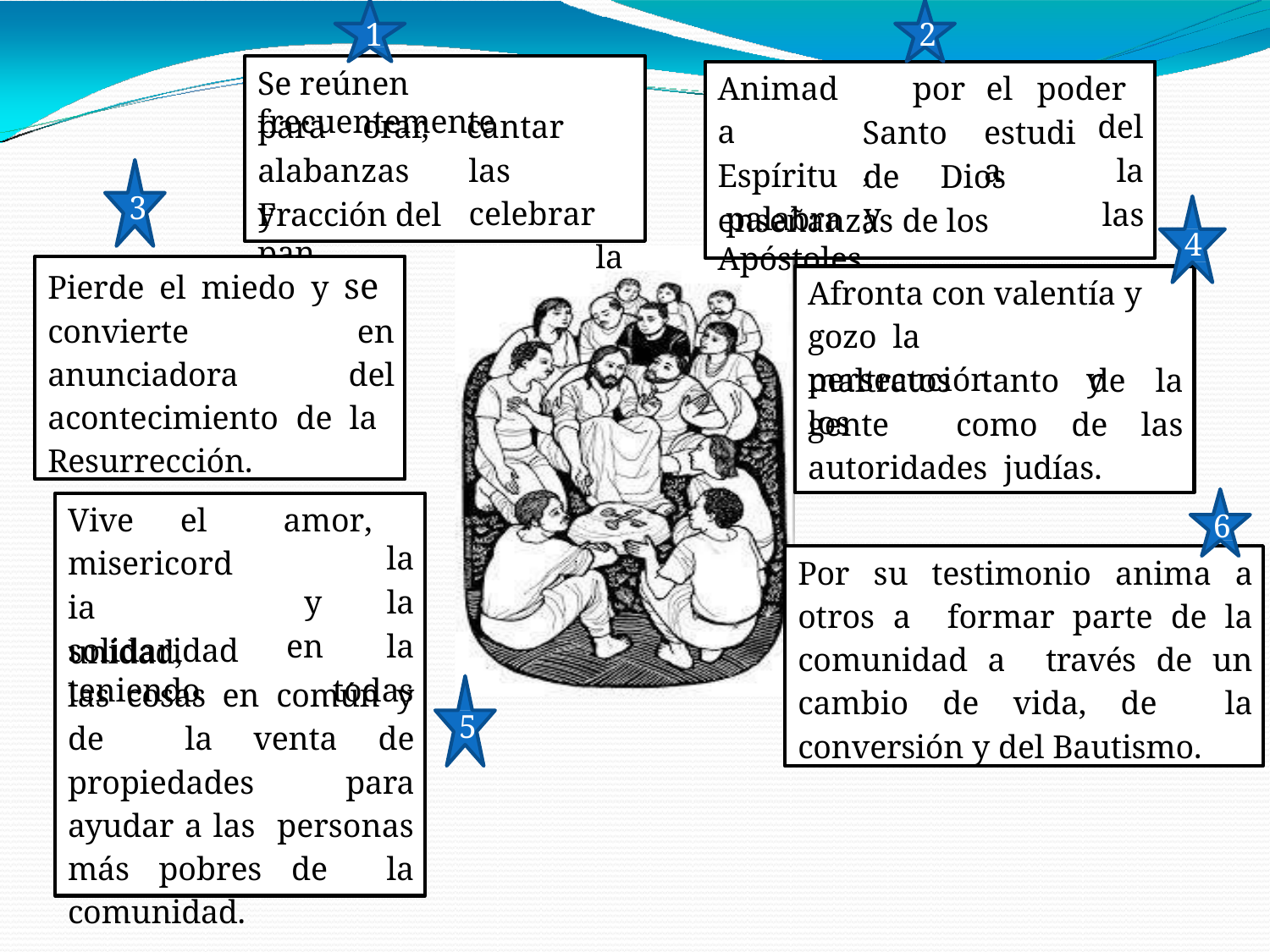

1
2
Animada  Espíritu  palabra
por	el	poder	del
la
las

Se reúnen frecuentemente
para	orar,  alabanzas	y
cantar	las  celebrar		la
Santo,
estudia
de	Dios	y

3
Fracción del pan.

enseñanzas de los Apóstoles.
4
Pierde el miedo y se  convierte en anunciadora  del acontecimiento de la  Resurrección.
Afronta con valentía y gozo  la	persecución	y	los

maltratos tanto de la gente  como de las autoridades  judías.

Vive	el  misericordia  solidaridad
amor,	la
y	la
en	la
todas
6
Por su testimonio anima a otros a  formar parte de la comunidad a  través de un cambio de vida, de  la conversión y del Bautismo.

unidad,	teniendo
las cosas en común y de  la venta de propiedades  para ayudar a las  personas más pobres de  la comunidad.

5